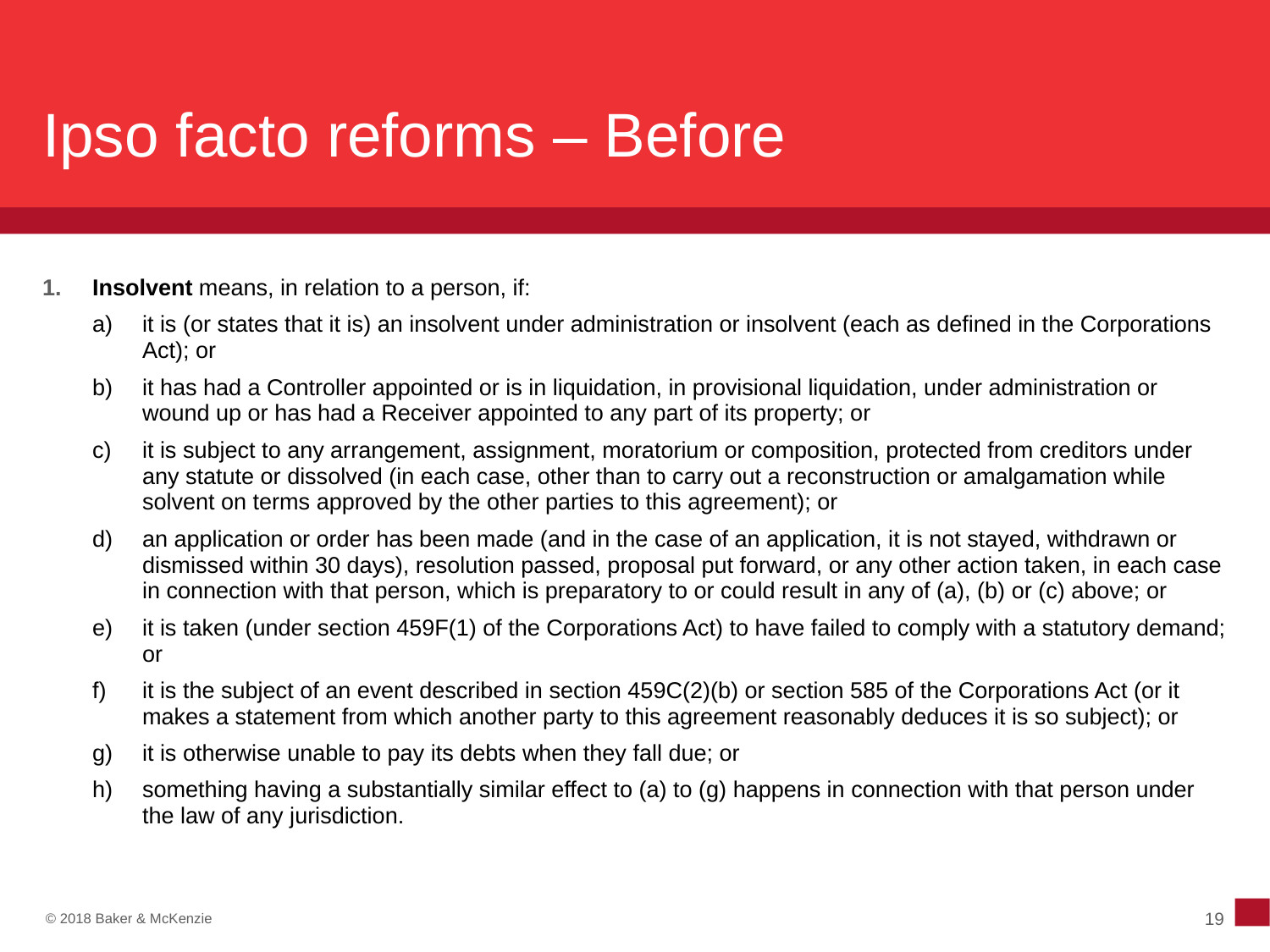

1.  Terminating a contract (and other enforcement options)
# Ipso facto reforms - Before

Ipso facto reforms – Before

Insolvent means, in relation to a person, if:
it is (or states that it is) an insolvent under administration or insolvent (each as defined in the Corporations Act); or
it has had a Controller appointed or is in liquidation, in provisional liquidation, under administration or wound up or has had a Receiver appointed to any part of its property; or
it is subject to any arrangement, assignment, moratorium or composition, protected from creditors under any statute or dissolved (in each case, other than to carry out a reconstruction or amalgamation while solvent on terms approved by the other parties to this agreement); or
an application or order has been made (and in the case of an application, it is not stayed, withdrawn or dismissed within 30 days), resolution passed, proposal put forward, or any other action taken, in each case in connection with that person, which is preparatory to or could result in any of (a), (b) or (c) above; or
it is taken (under section 459F(1) of the Corporations Act) to have failed to comply with a statutory demand; or
it is the subject of an event described in section 459C(2)(b) or section 585 of the Corporations Act (or it makes a statement from which another party to this agreement reasonably deduces it is so subject); or
it is otherwise unable to pay its debts when they fall due; or
something having a substantially similar effect to (a) to (g) happens in connection with that person under the law of any jurisdiction.

19